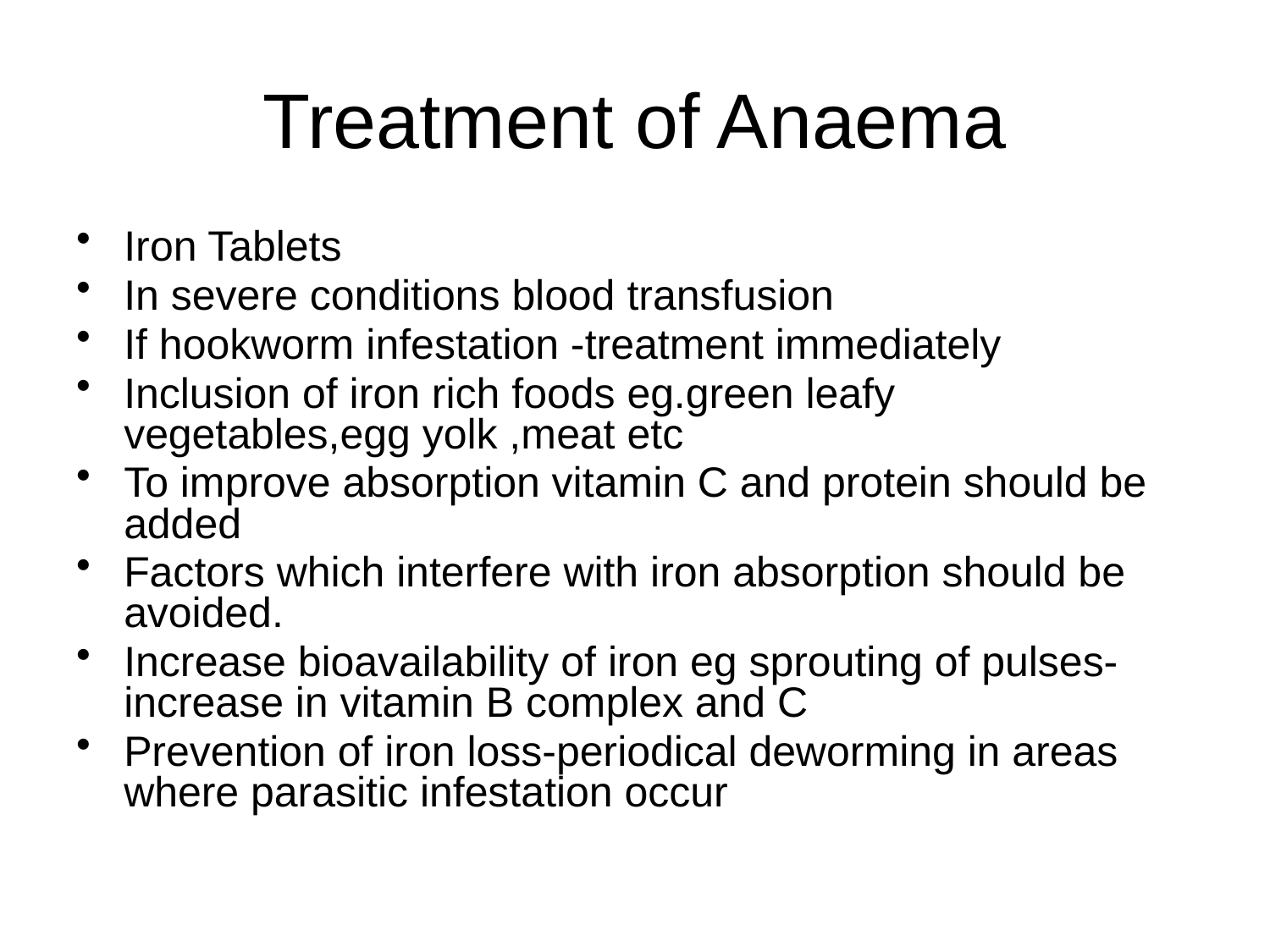

# Treatment of Anaema
Iron Tablets
In severe conditions blood transfusion
If hookworm infestation -treatment immediately
Inclusion of iron rich foods eg.green leafy vegetables,egg yolk ,meat etc
To improve absorption vitamin C and protein should be added
Factors which interfere with iron absorption should be avoided.
Increase bioavailability of iron eg sprouting of pulses-increase in vitamin B complex and C
Prevention of iron loss-periodical deworming in areas where parasitic infestation occur